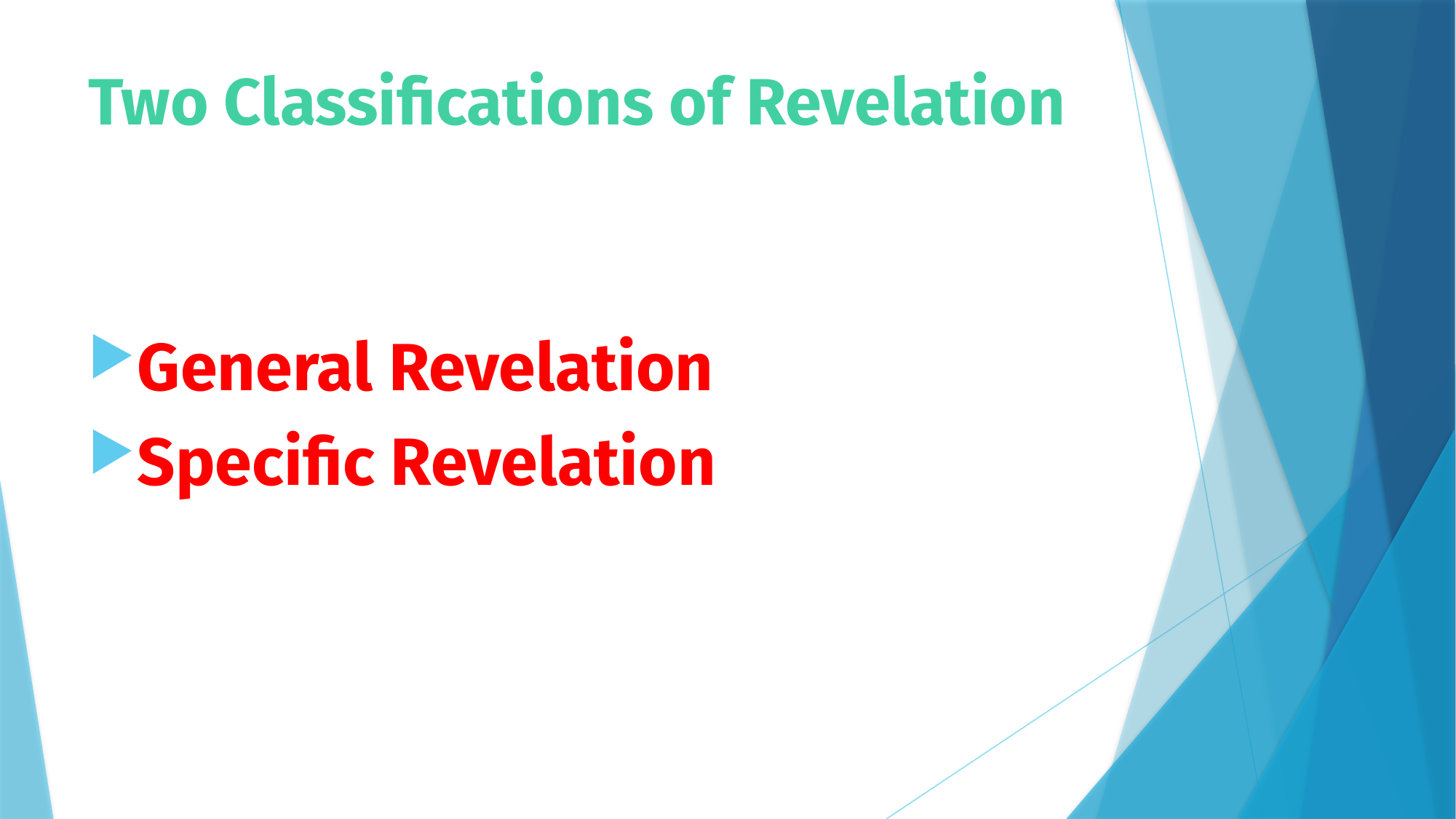

# Two Classifications of Revelation
General Revelation
Specific Revelation